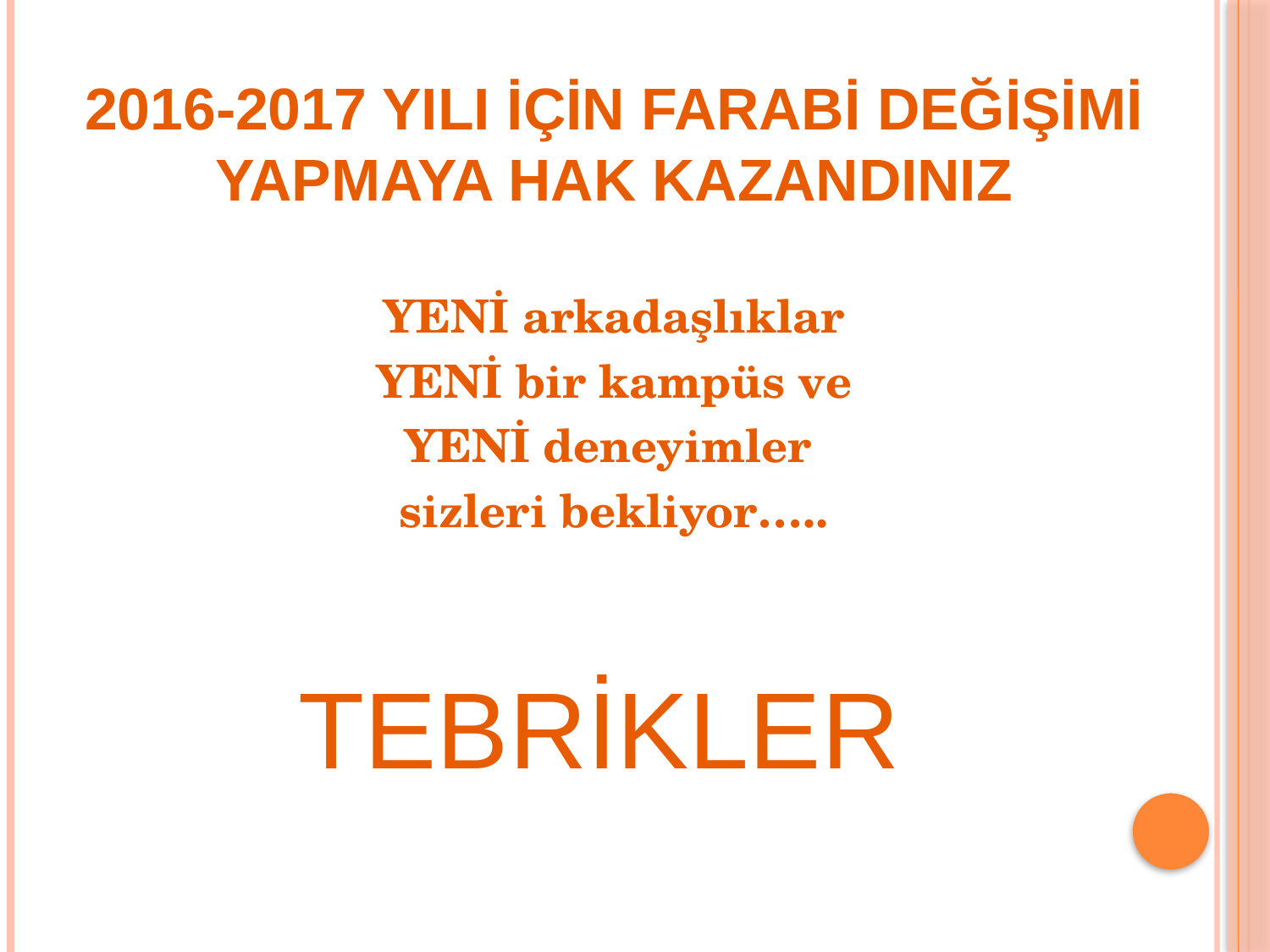

2016-2017 YILI İÇİN FARABİ DEĞİŞİMİ YAPMAYA HAK KAZANDINIZ

YENİ arkadaşlıklar
YENİ bir kampüs ve
YENİ deneyimler
sizleri bekliyor…..

TEBRİKLER
#